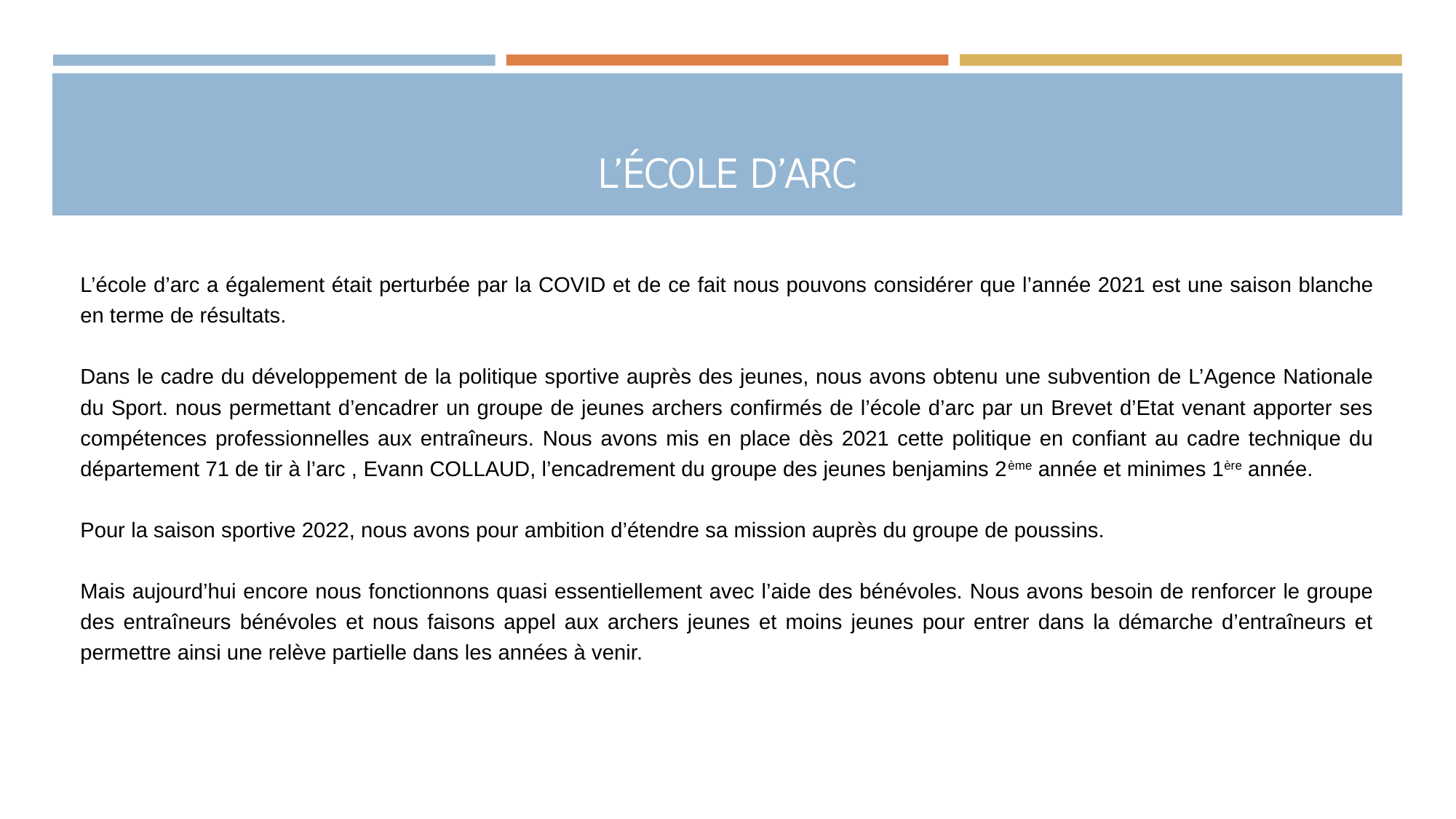

# L’ÉCOLE D’ARC
L’école d’arc a également était perturbée par la COVID et de ce fait nous pouvons considérer que l’année 2021 est une saison blanche en terme de résultats.

Dans le cadre du développement de la politique sportive auprès des jeunes, nous avons obtenu une subvention de L’Agence Nationale du Sport. nous permettant d’encadrer un groupe de jeunes archers confirmés de l’école d’arc par un Brevet d’Etat venant apporter ses compétences professionnelles aux entraîneurs. Nous avons mis en place dès 2021 cette politique en confiant au cadre technique du département 71 de tir à l’arc , Evann COLLAUD, l’encadrement du groupe des jeunes benjamins 2ème année et minimes 1ère année.

Pour la saison sportive 2022, nous avons pour ambition d’étendre sa mission auprès du groupe de poussins.

Mais aujourd’hui encore nous fonctionnons quasi essentiellement avec l’aide des bénévoles. Nous avons besoin de renforcer le groupe des entraîneurs bénévoles et nous faisons appel aux archers jeunes et moins jeunes pour entrer dans la démarche d’entraîneurs et permettre ainsi une relève partielle dans les années à venir.